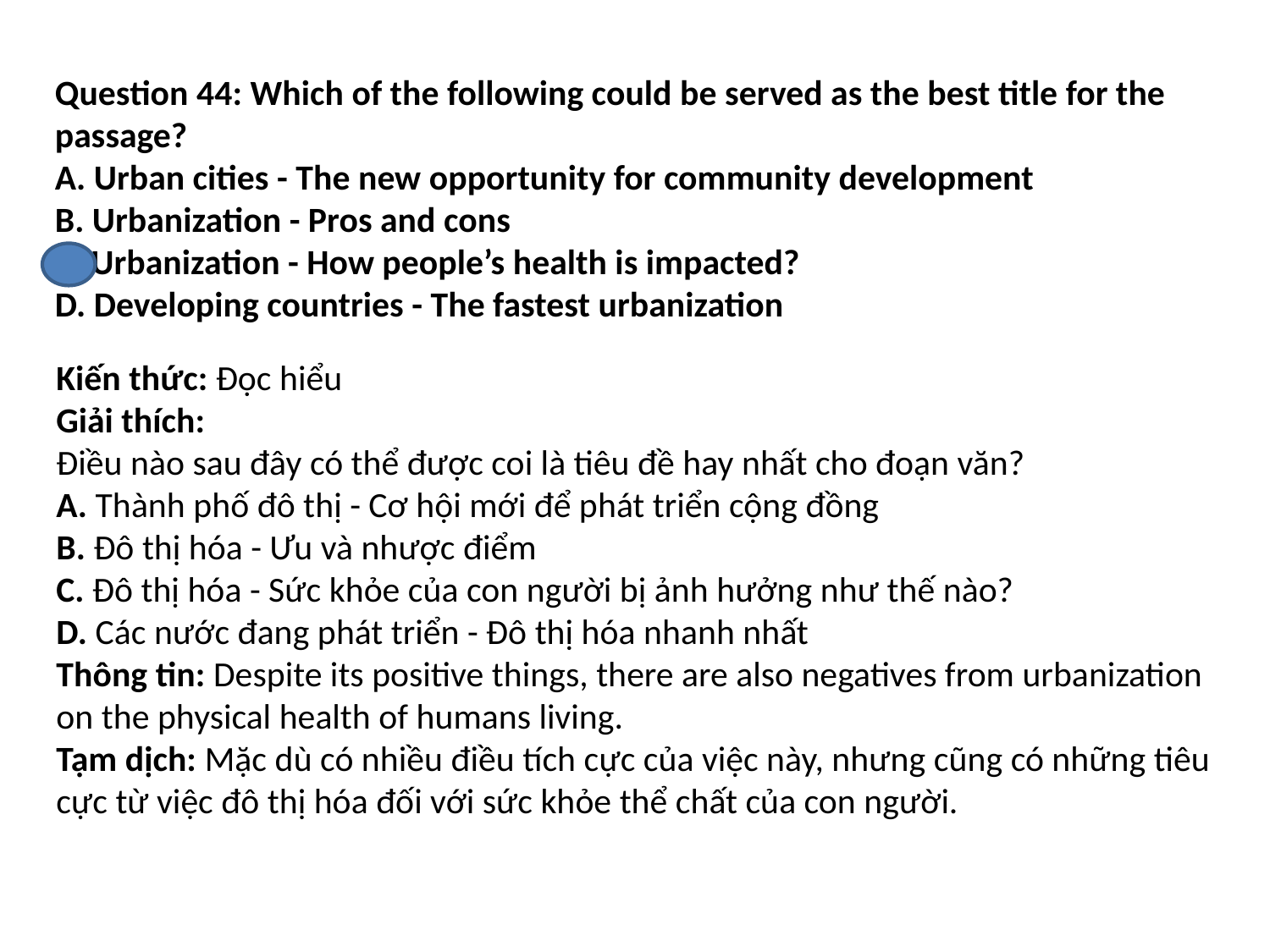

Question 44: Which of the following could be served as the best title for the passage?
A. Urban cities - The new opportunity for community development
B. Urbanization - Pros and cons
C. Urbanization - How people’s health is impacted?
D. Developing countries - The fastest urbanization

Kiến thức: Đọc hiểu
Giải thích:
Điều nào sau đây có thể được coi là tiêu đề hay nhất cho đoạn văn?
A. Thành phố đô thị - Cơ hội mới để phát triển cộng đồng
B. Đô thị hóa - Ưu và nhược điểm
C. Đô thị hóa - Sức khỏe của con người bị ảnh hưởng như thế nào?
D. Các nước đang phát triển - Đô thị hóa nhanh nhất
Thông tin: Despite its positive things, there are also negatives from urbanization on the physical health of humans living.
Tạm dịch: Mặc dù có nhiều điều tích cực của việc này, nhưng cũng có những tiêu cực từ việc đô thị hóa đối với sức khỏe thể chất của con người.